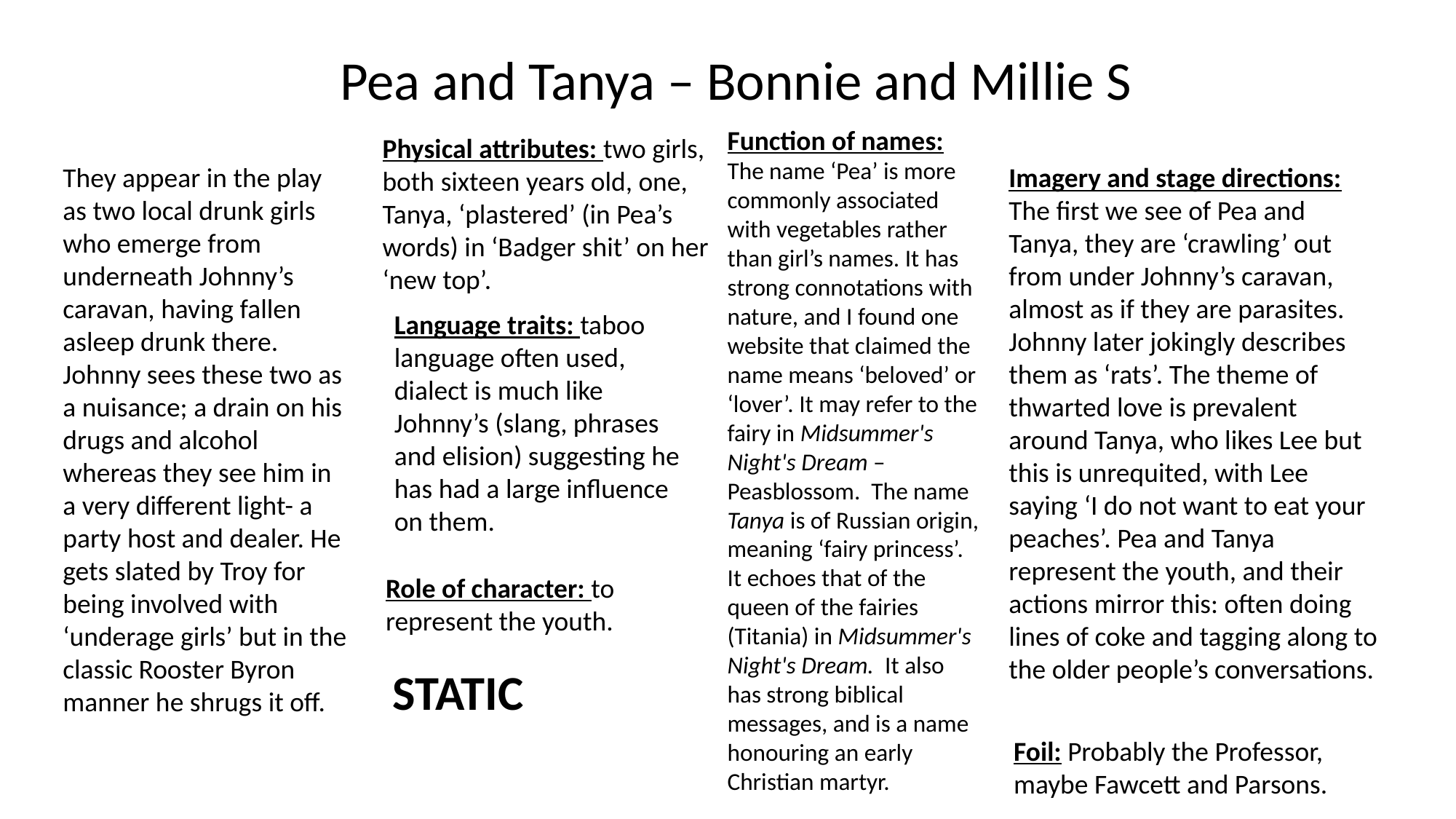

Pea and Tanya – Bonnie and Millie S
Function of names: The name ‘Pea’ is more commonly associated with vegetables rather than girl’s names. It has strong connotations with nature, and I found one website that claimed the name means ‘beloved’ or ‘lover’. It may refer to the fairy in Midsummer's Night's Dream – Peasblossom.  The name Tanya is of Russian origin, meaning ‘fairy princess’. It echoes that of the queen of the fairies (Titania) in Midsummer's Night's Dream.  It also has strong biblical messages, and is a name honouring an early Christian martyr.
Physical attributes: two girls, both sixteen years old, one, Tanya, ‘plastered’ (in Pea’s words) in ‘Badger shit’ on her ‘new top’.
They appear in the play as two local drunk girls who emerge from underneath Johnny’s caravan, having fallen asleep drunk there. Johnny sees these two as a nuisance; a drain on his drugs and alcohol whereas they see him in a very different light- a party host and dealer. He gets slated by Troy for being involved with ‘underage girls’ but in the classic Rooster Byron manner he shrugs it off.
Imagery and stage directions: The first we see of Pea and Tanya, they are ‘crawling’ out from under Johnny’s caravan, almost as if they are parasites. Johnny later jokingly describes them as ‘rats’. The theme of thwarted love is prevalent around Tanya, who likes Lee but this is unrequited, with Lee saying ‘I do not want to eat your peaches’. Pea and Tanya represent the youth, and their actions mirror this: often doing lines of coke and tagging along to the older people’s conversations.
Language traits: taboo language often used, dialect is much like Johnny’s (slang, phrases and elision) suggesting he has had a large influence on them.
Role of character: to represent the youth.
STATIC
Foil: Probably the Professor, maybe Fawcett and Parsons.